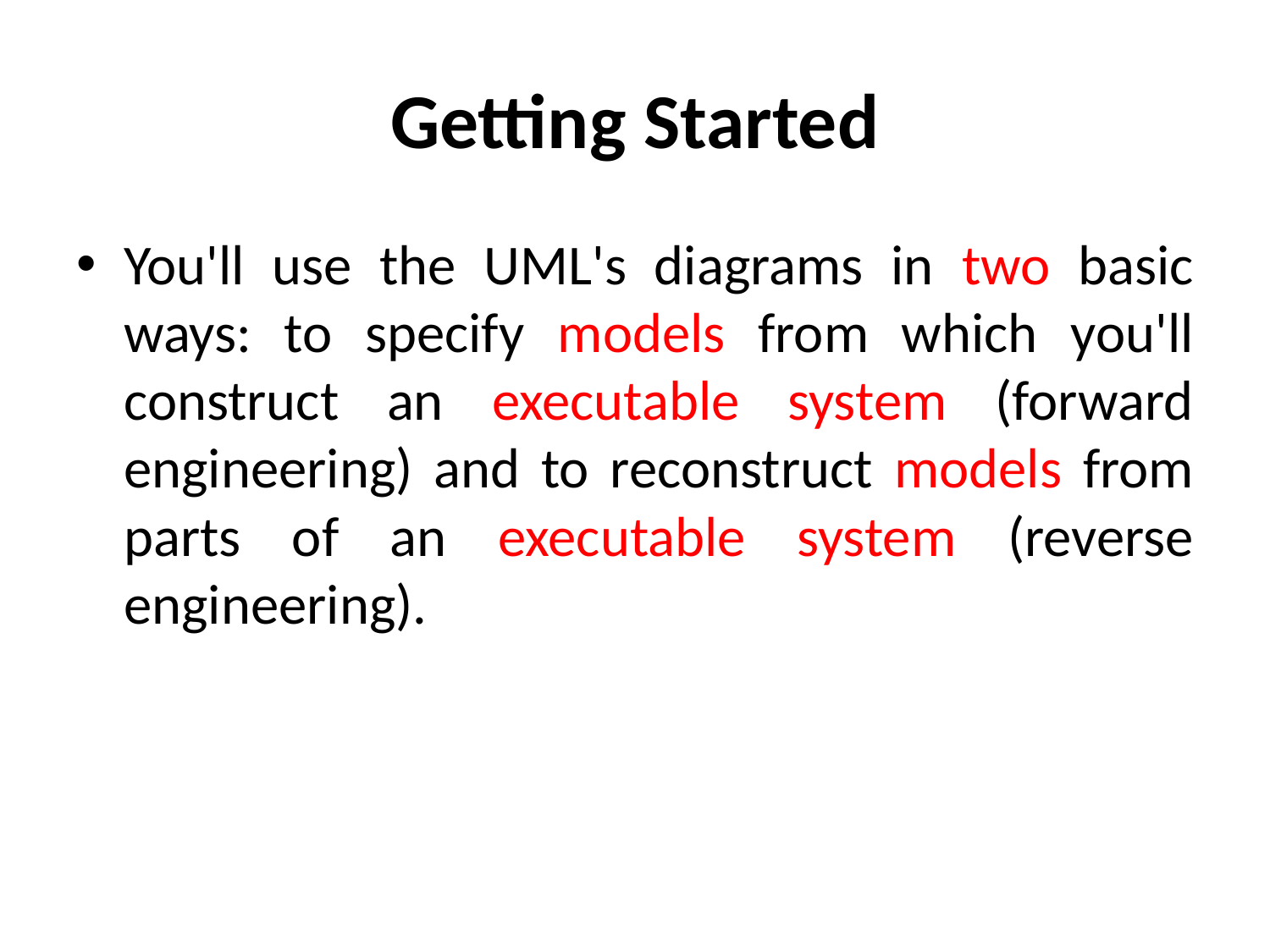

# Getting Started
You'll use the UML's diagrams in two basic ways: to specify models from which you'll construct an executable system (forward engineering) and to reconstruct models from parts of an executable system (reverse engineering).